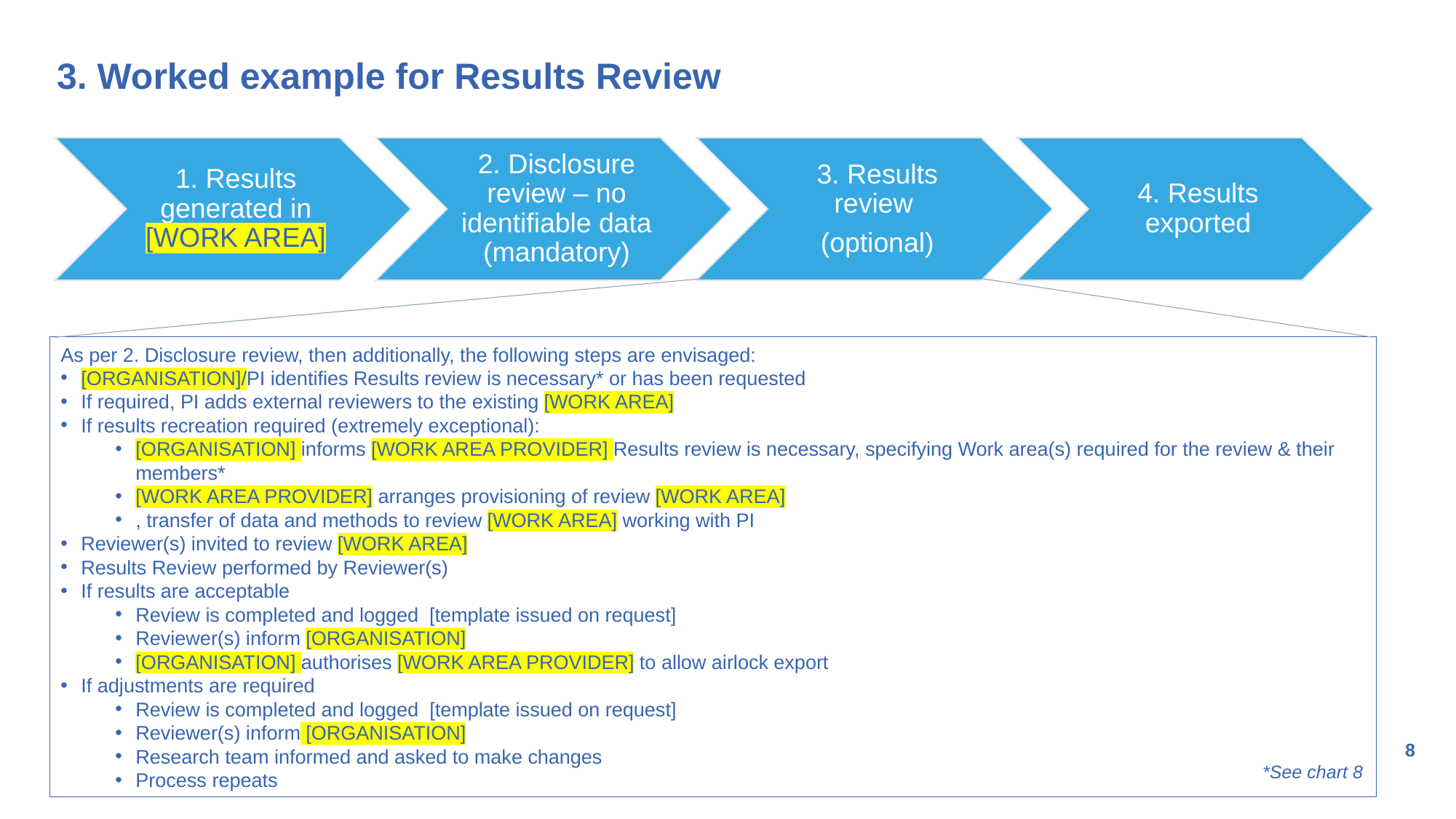

# 3. Worked example for Results Review
1. Results generated in [WORK AREA]
2. Disclosure review – no identifiable data (mandatory)
3. Results review
(optional)
4. Results exported
As per 2. Disclosure review, then additionally, the following steps are envisaged:
[ORGANISATION]/PI identifies Results review is necessary* or has been requested
If required, PI adds external reviewers to the existing [WORK AREA]
If results recreation required (extremely exceptional):
[ORGANISATION] informs [WORK AREA PROVIDER] Results review is necessary, specifying Work area(s) required for the review & their members*
[WORK AREA PROVIDER] arranges provisioning of review [WORK AREA]
, transfer of data and methods to review [WORK AREA] working with PI
Reviewer(s) invited to review [WORK AREA]
Results Review performed by Reviewer(s)
If results are acceptable
Review is completed and logged  [template issued on request]
Reviewer(s) inform [ORGANISATION]
[ORGANISATION] authorises [WORK AREA PROVIDER] to allow airlock export
If adjustments are required
Review is completed and logged  [template issued on request]
Reviewer(s) inform [ORGANISATION]
Research team informed and asked to make changes
Process repeats
8
*See chart 8